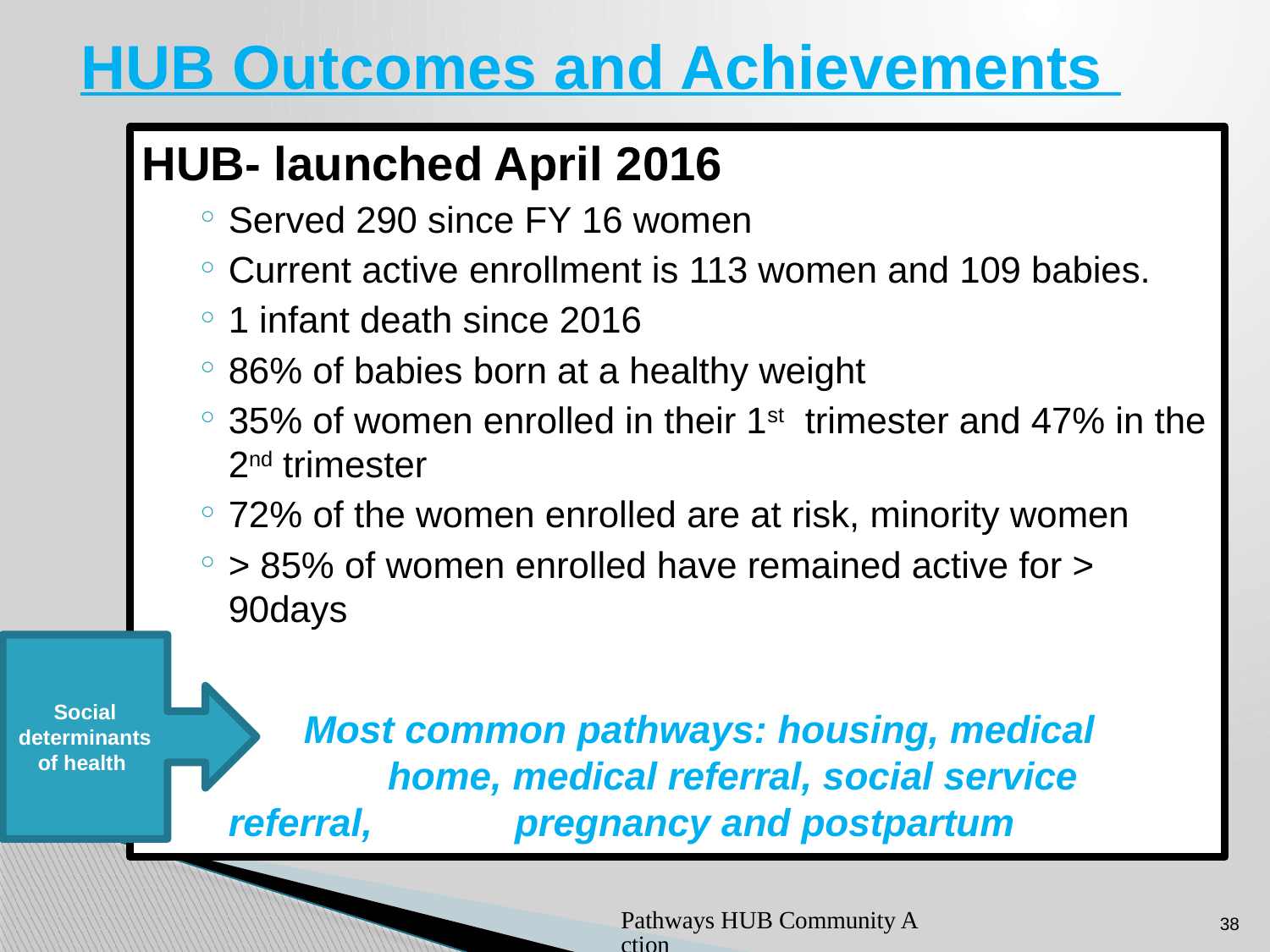

# HUB Outcomes and Achievements
HUB- launched April 2016
Served 290 since FY 16 women
Current active enrollment is 113 women and 109 babies.
1 infant death since 2016
86% of babies born at a healthy weight
35% of women enrolled in their 1st  trimester and 47% in the 2nd trimester
72% of the women enrolled are at risk, minority women
> 85% of women enrolled have remained active for > 90days

       Most common pathways: housing, medical 		   home, medical referral, social service referral,  	   pregnancy and postpartum
Social determinants of health
Pathways HUB Community Action
38